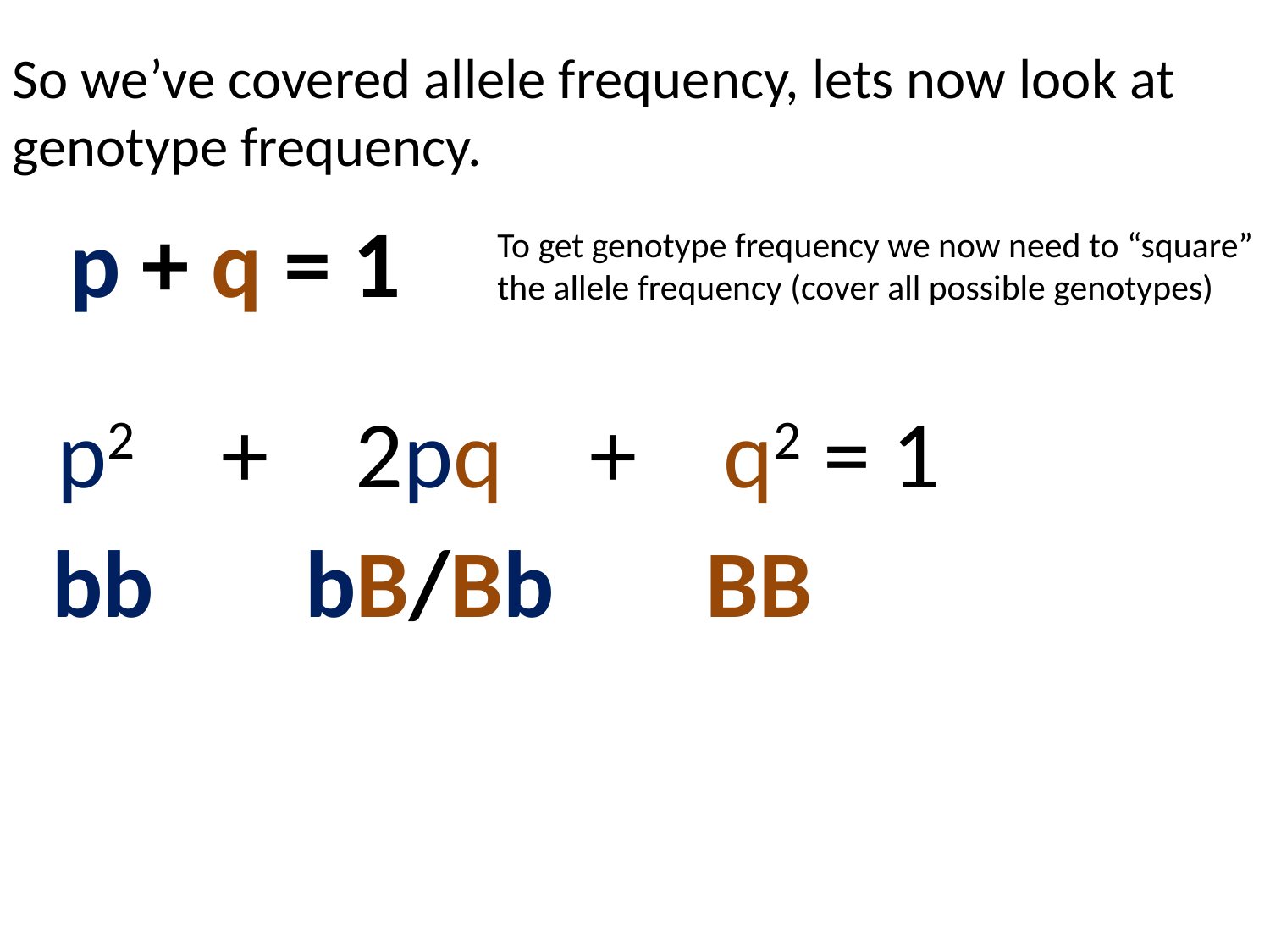

So we’ve covered allele frequency, lets now look at genotype frequency.
p + q = 1
To get genotype frequency we now need to “square” the allele frequency (cover all possible genotypes)
p2    +    2pq    +    q2 = 1
bb       bB/Bb       BB